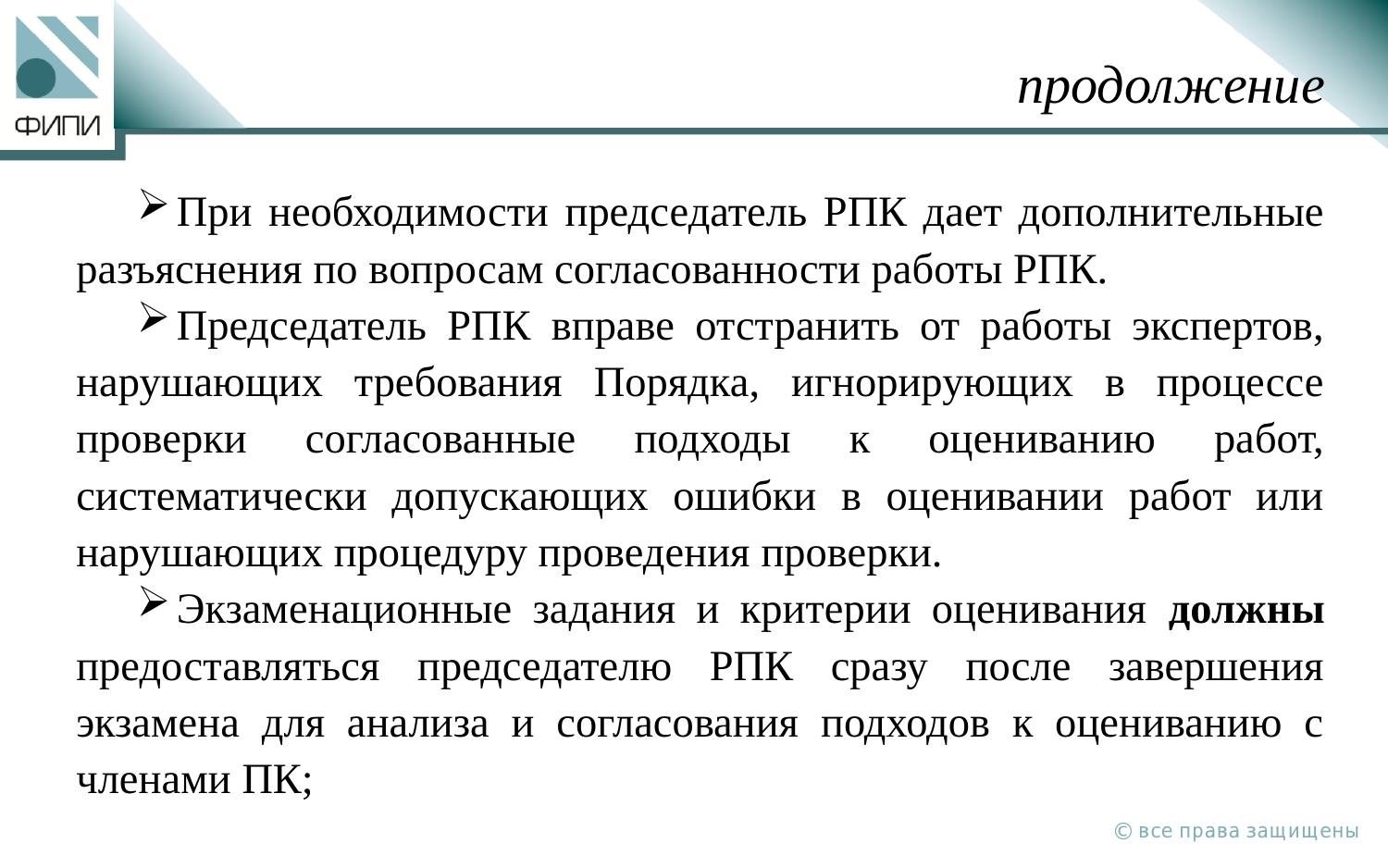

# продолжение
При необходимости председатель РПК дает дополнительные разъяснения по вопросам согласованности работы РПК.
Председатель РПК вправе отстранить от работы экспертов, нарушающих требования Порядка, игнорирующих в процессе проверки согласованные подходы к оцениванию работ, систематически допускающих ошибки в оценивании работ или нарушающих процедуру проведения проверки.
Экзаменационные задания и критерии оценивания должны предоставляться председателю РПК сразу после завершения экзамена для анализа и согласования подходов к оцениванию с членами ПК;